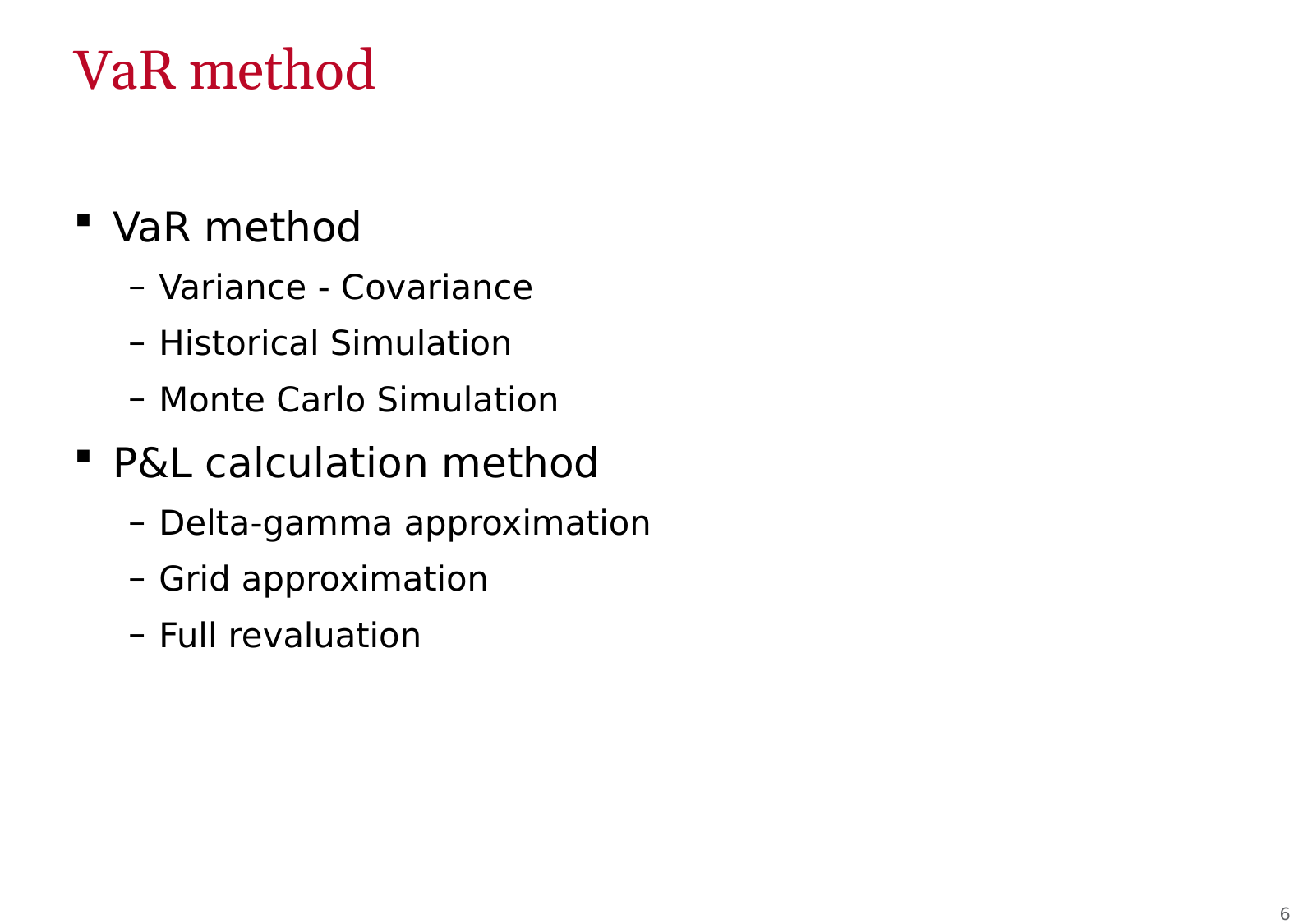

# VaR method
VaR method
Variance - Covariance
Historical Simulation
Monte Carlo Simulation
P&L calculation method
Delta-gamma approximation
Grid approximation
Full revaluation
6